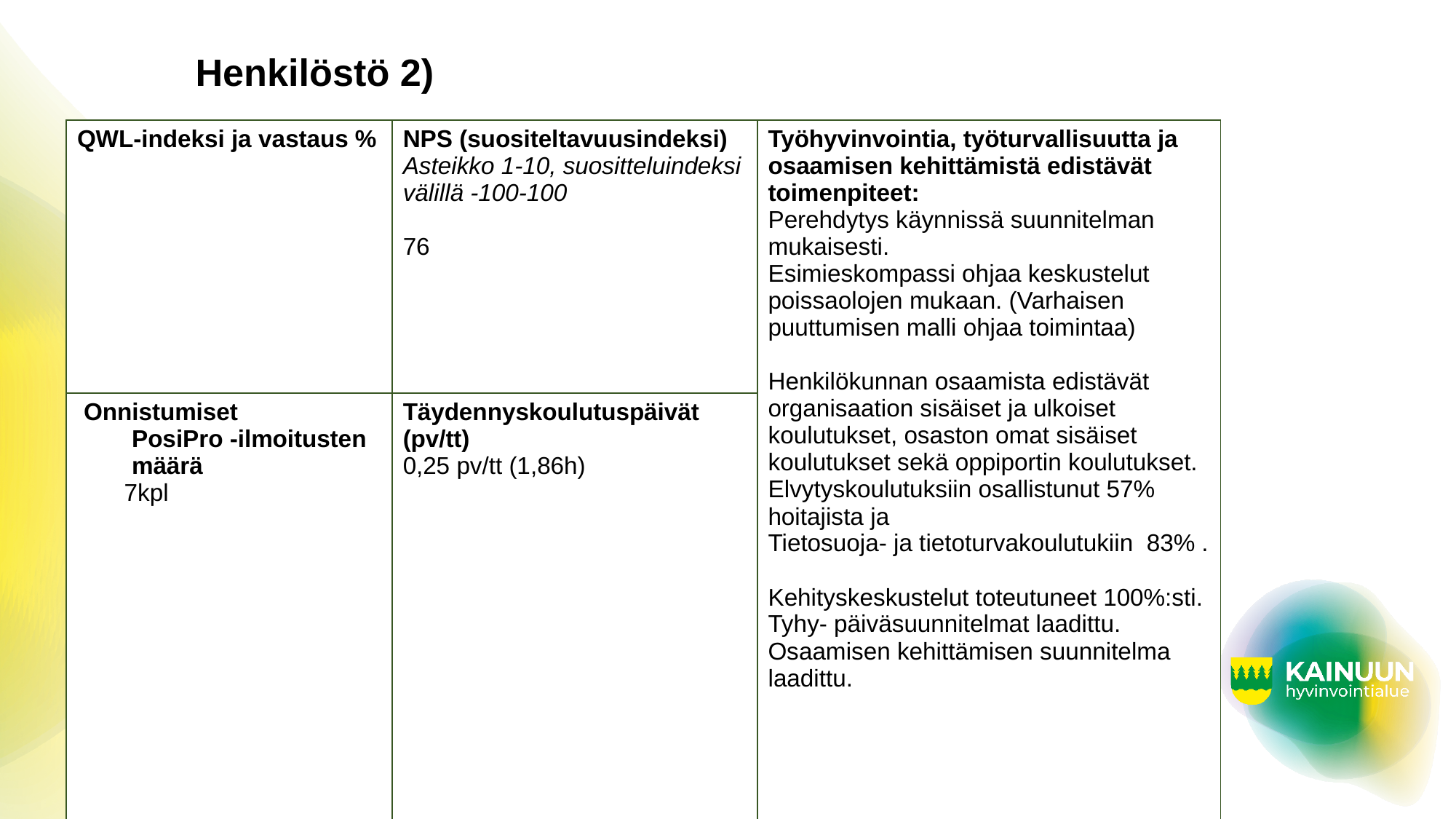

# Henkilöstö 2)
| QWL-indeksi ja vastaus % | NPS (suositeltavuusindeksi) Asteikko 1-10, suositteluindeksi välillä -100-100 76 | Työhyvinvointia, työturvallisuutta ja osaamisen kehittämistä edistävät toimenpiteet: Perehdytys käynnissä suunnitelman mukaisesti. Esimieskompassi ohjaa keskustelut poissaolojen mukaan. (Varhaisen puuttumisen malli ohjaa toimintaa) Henkilökunnan osaamista edistävät organisaation sisäiset ja ulkoiset koulutukset, osaston omat sisäiset koulutukset sekä oppiportin koulutukset. Elvytyskoulutuksiin osallistunut 57% hoitajista ja Tietosuoja- ja tietoturvakoulutukiin 83% . Kehityskeskustelut toteutuneet 100%:sti. Tyhy- päiväsuunnitelmat laadittu. Osaamisen kehittämisen suunnitelma laadittu. |
| --- | --- | --- |
| Onnistumiset PosiPro -ilmoitusten määrä 7kpl | Täydennyskoulutuspäivät (pv/tt) 0,25 pv/tt (1,86h) |  |